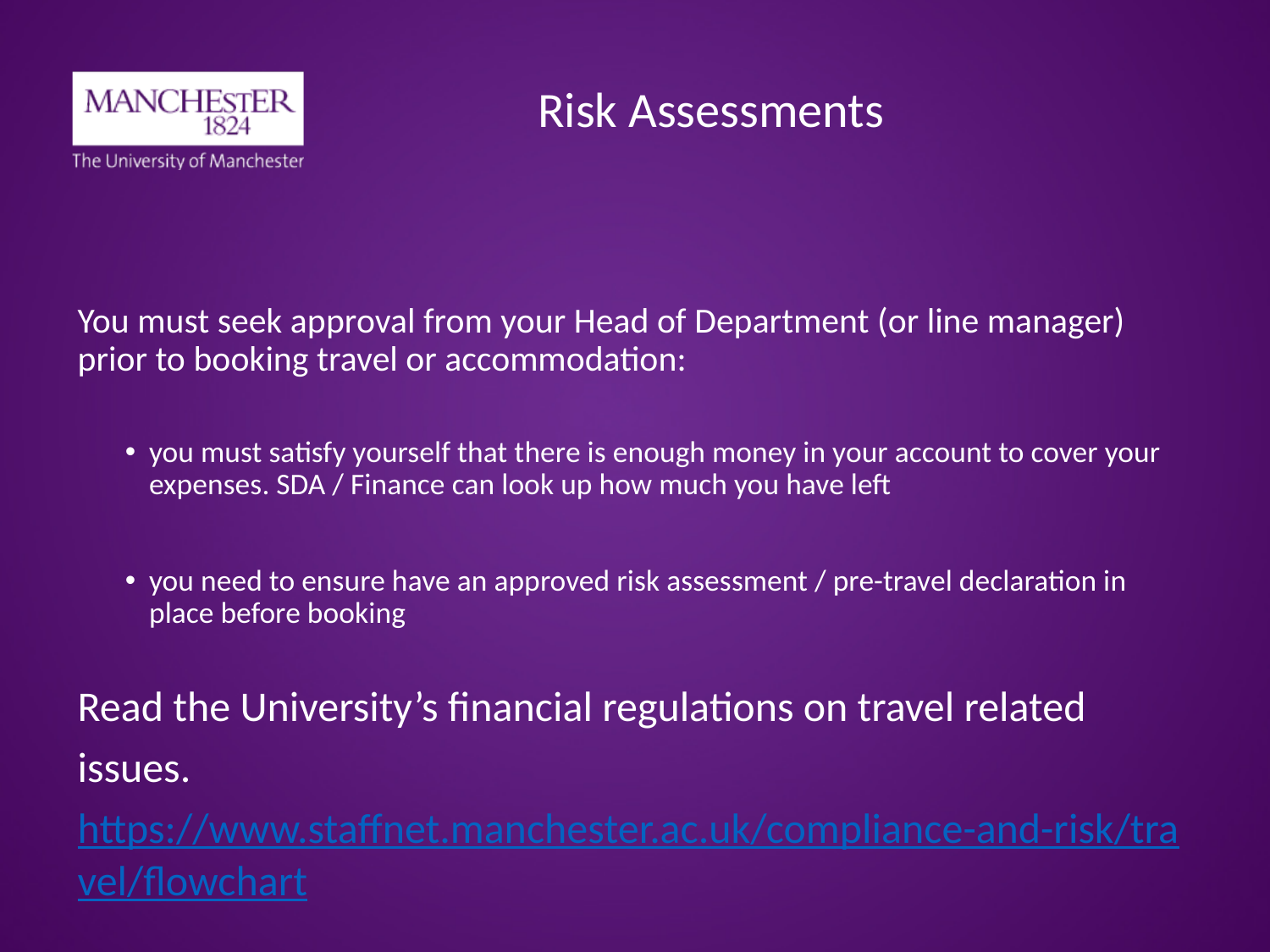

# Risk Assessments
You must seek approval from your Head of Department (or line manager) prior to booking travel or accommodation:

you must satisfy yourself that there is enough money in your account to cover your expenses. SDA / Finance can look up how much you have left

you need to ensure have an approved risk assessment / pre-travel declaration in place before booking

Read the University’s financial regulations on travel related issues. https://www.staffnet.manchester.ac.uk/compliance-and-risk/travel/flowchart